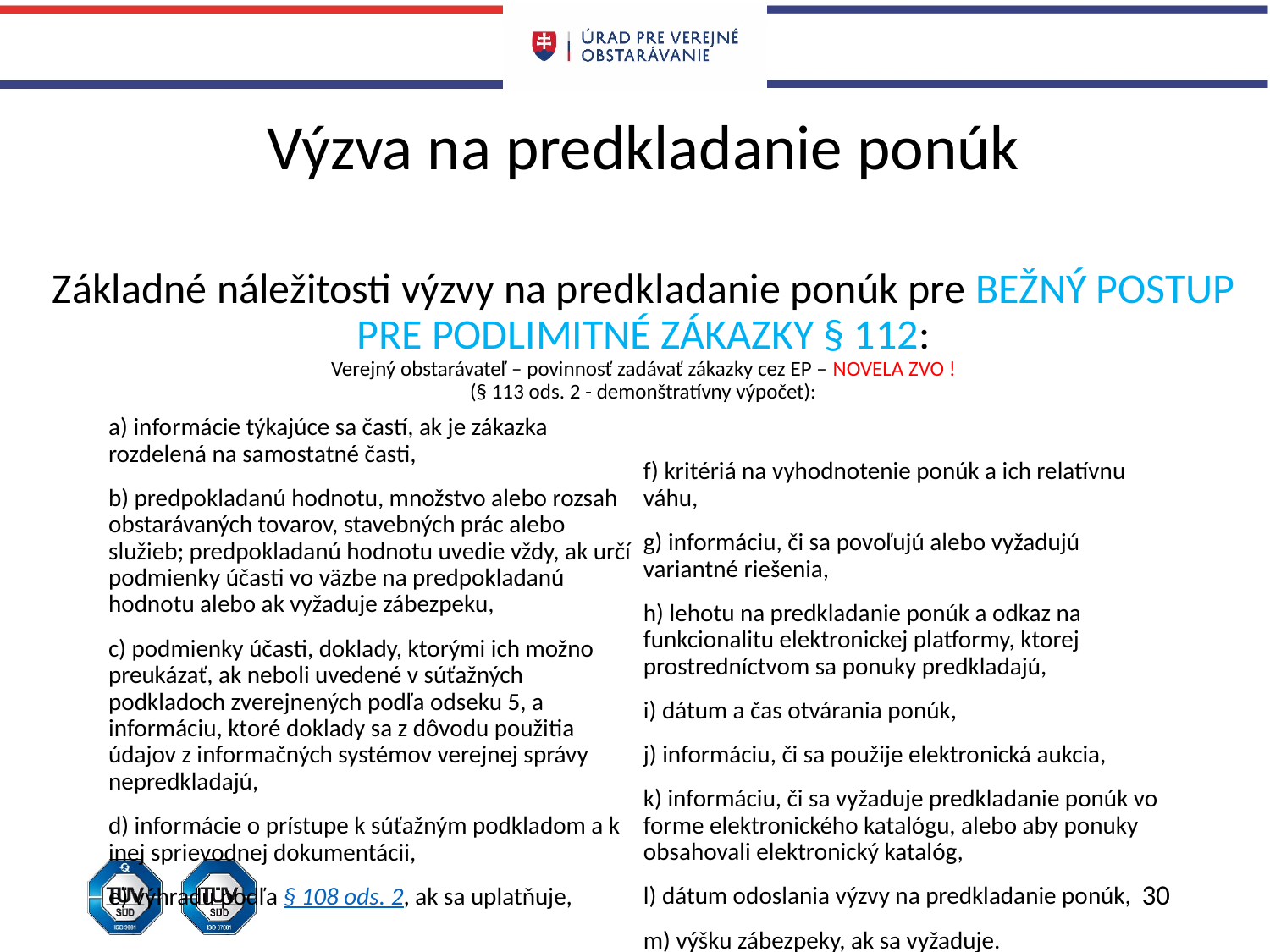

# Výzva na predkladanie ponúk Základné náležitosti výzvy na predkladanie ponúk pre BEŽNÝ POSTUP PRE PODLIMITNÉ ZÁKAZKY § 112: Verejný obstarávateľ – povinnosť zadávať zákazky cez EP – NOVELA ZVO ! (§ 113 ods. 2 - demonštratívny výpočet):
a) informácie týkajúce sa častí, ak je zákazka rozdelená na samostatné časti,
b) predpokladanú hodnotu, množstvo alebo rozsah obstarávaných tovarov, stavebných prác alebo služieb; predpokladanú hodnotu uvedie vždy, ak určí podmienky účasti vo väzbe na predpokladanú hodnotu alebo ak vyžaduje zábezpeku,
c) podmienky účasti, doklady, ktorými ich možno preukázať, ak neboli uvedené v súťažných podkladoch zverejnených podľa odseku 5, a informáciu, ktoré doklady sa z dôvodu použitia údajov z informačných systémov verejnej správy nepredkladajú,
d) informácie o prístupe k súťažným podkladom a k inej sprievodnej dokumentácii,
e) výhradu podľa § 108 ods. 2, ak sa uplatňuje,

f) kritériá na vyhodnotenie ponúk a ich relatívnu váhu,
g) informáciu, či sa povoľujú alebo vyžadujú variantné riešenia,
h) lehotu na predkladanie ponúk a odkaz na funkcionalitu elektronickej platformy, ktorej prostredníctvom sa ponuky predkladajú,
i) dátum a čas otvárania ponúk,
j) informáciu, či sa použije elektronická aukcia,
k) informáciu, či sa vyžaduje predkladanie ponúk vo forme elektronického katalógu, alebo aby ponuky obsahovali elektronický katalóg,
l) dátum odoslania výzvy na predkladanie ponúk,
m) výšku zábezpeky, ak sa vyžaduje.